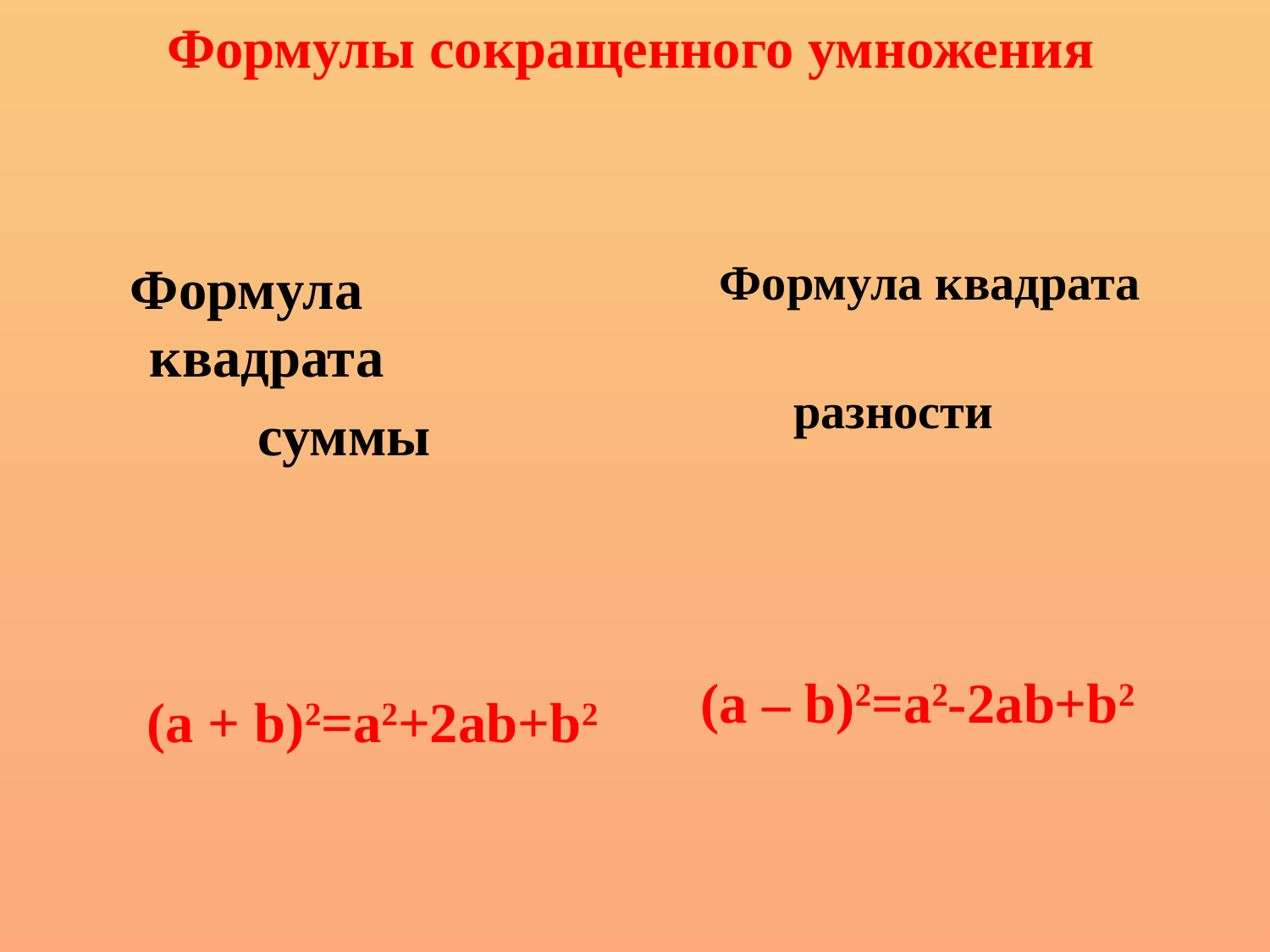

# Формулы сокращенного умножения

     Формула квадрата
           разности

   (a – b)2=a2-2ab+b2

  Формула квадрата
           суммы

    (a + b)2=a2+2ab+b2